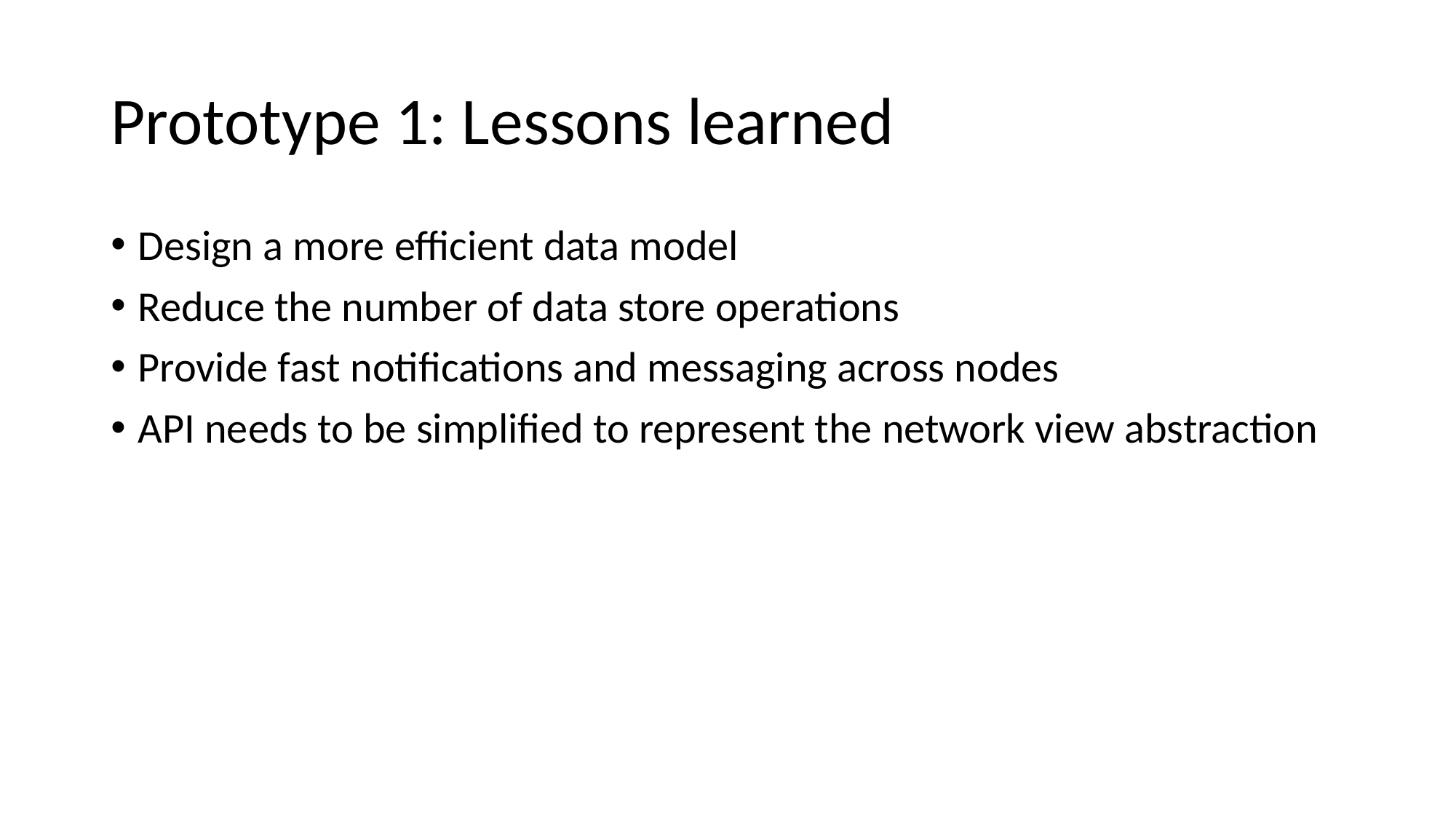

# Prototype 1: Lessons learned
Design a more efficient data model
Reduce the number of data store operations
Provide fast notifications and messaging across nodes
API needs to be simplified to represent the network view abstraction